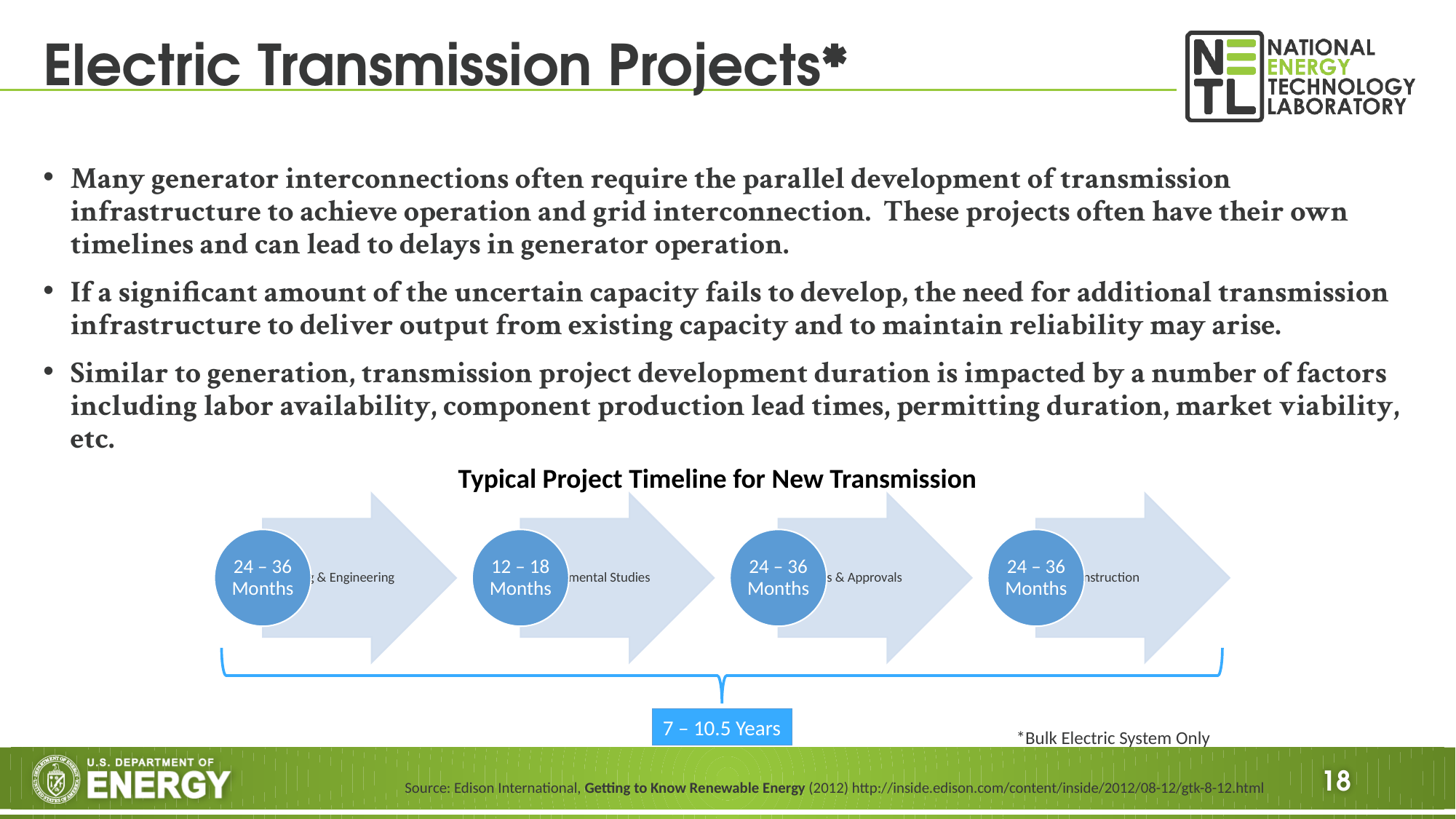

# Electric Transmission Projects*

Many generator interconnections often require the parallel development of transmission infrastructure to achieve operation and grid interconnection.  These projects often have their own timelines and can lead to delays in generator operation.
If a significant amount of the uncertain capacity fails to develop, the need for additional transmission infrastructure to deliver output from existing capacity and to maintain reliability may arise.
Similar to generation, transmission project development duration is impacted by a number of factors including labor availability, component production lead times, permitting duration, market viability, etc.

Typical Project Timeline for New Transmission
Planning & Engineering
24 – 36 Months
Environmental Studies
12 – 18 Months
Permits & Approvals
24 – 36 Months
Construction
24 – 36 Months
7 – 10.5 Years
*Bulk Electric System Only
Source: Edison International, Getting to Know Renewable Energy (2012) http://inside.edison.com/content/inside/2012/08-12/gtk-8-12.html